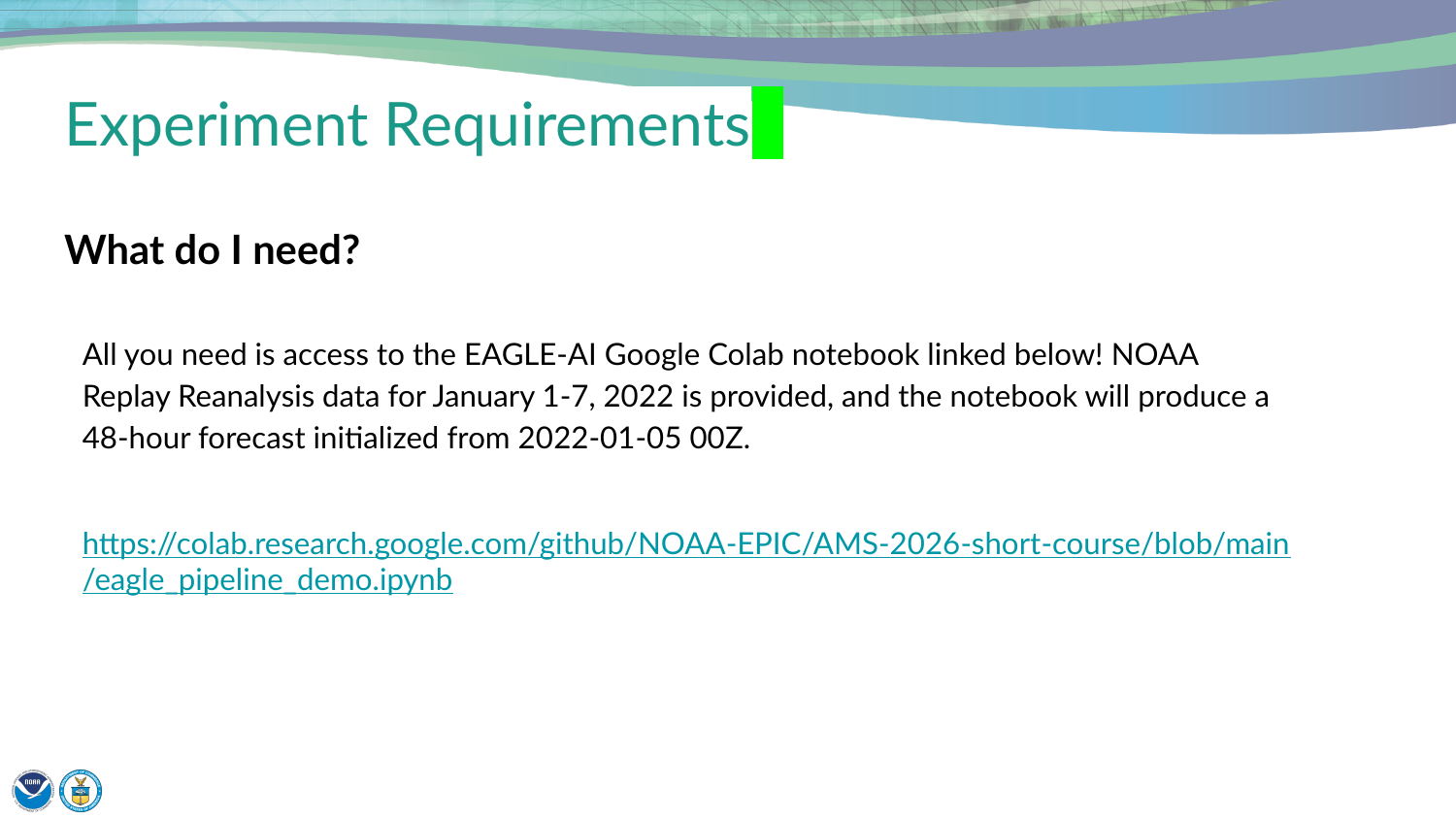

# Experiment Requirements

What do I need?
All you need is access to the EAGLE-AI Google Colab notebook linked below! NOAA Replay Reanalysis data for January 1-7, 2022 is provided, and the notebook will produce a 48-hour forecast initialized from 2022-01-05 00Z.

https://colab.research.google.com/github/NOAA-EPIC/AMS-2026-short-course/blob/main/eagle_pipeline_demo.ipynb